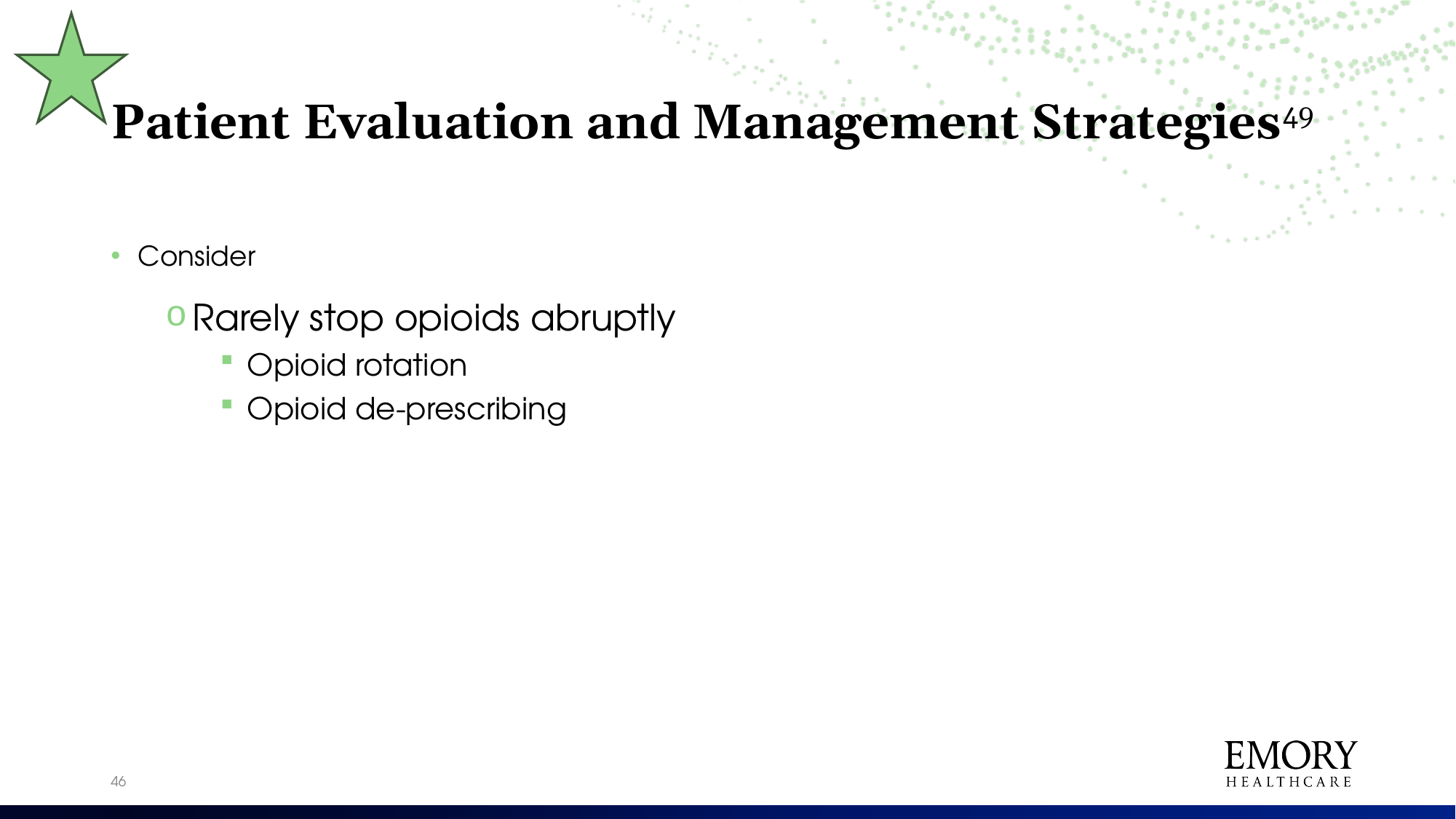

# Patient Evaluation and Management Strategies49
Consider
Rarely stop opioids abruptly
Opioid rotation
Opioid de-prescribing